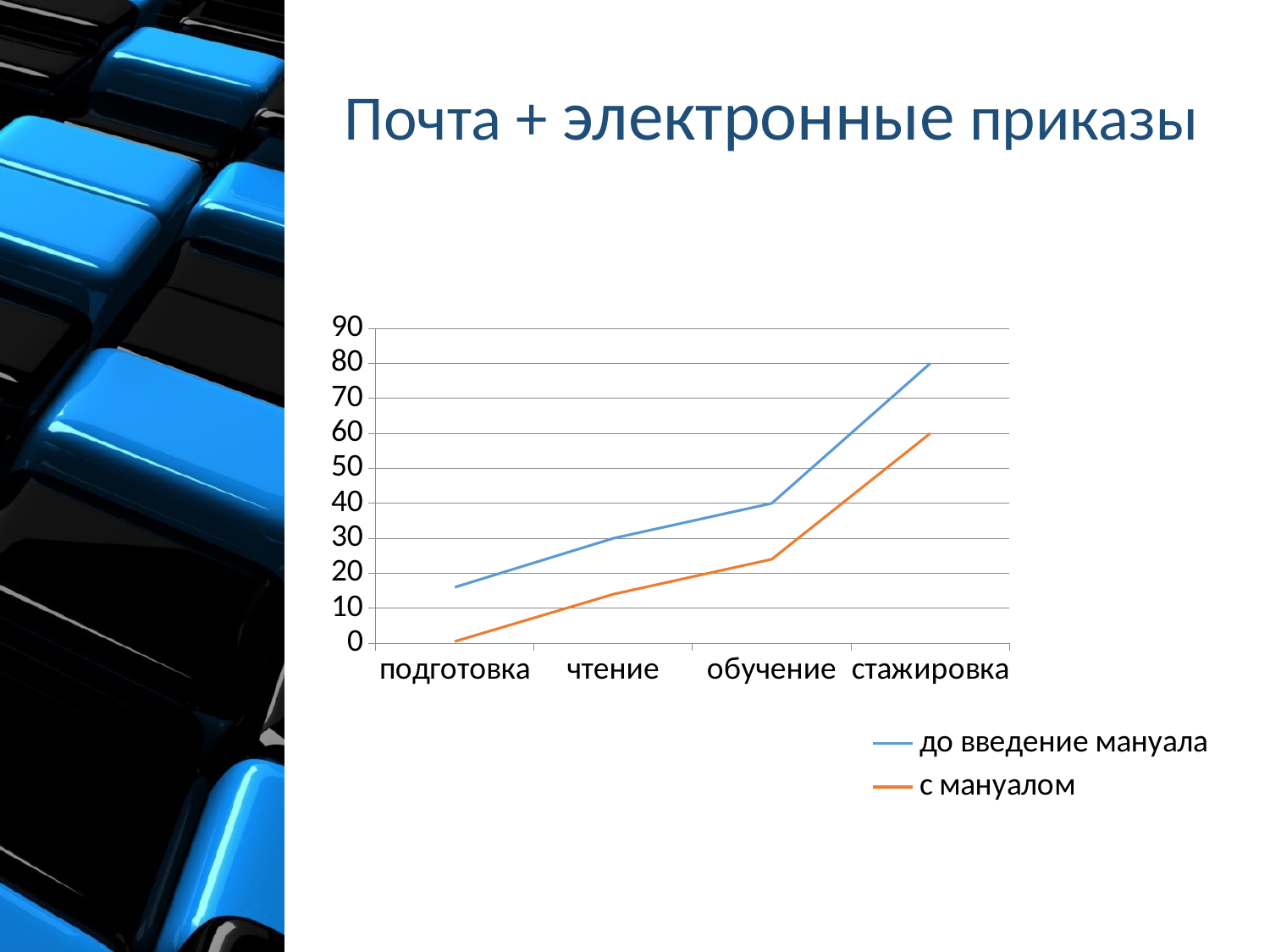

Почта + электронные приказы

### Chart

| Category | до введение мануала | с мануалом |
|---|---|---|
| подготовка | 16.0 | 0.5 |
| чтение | 30.0 | 14.0 |
| обучение | 40.0 | 24.0 |
| стажировка | 80.0 | 60.0 |